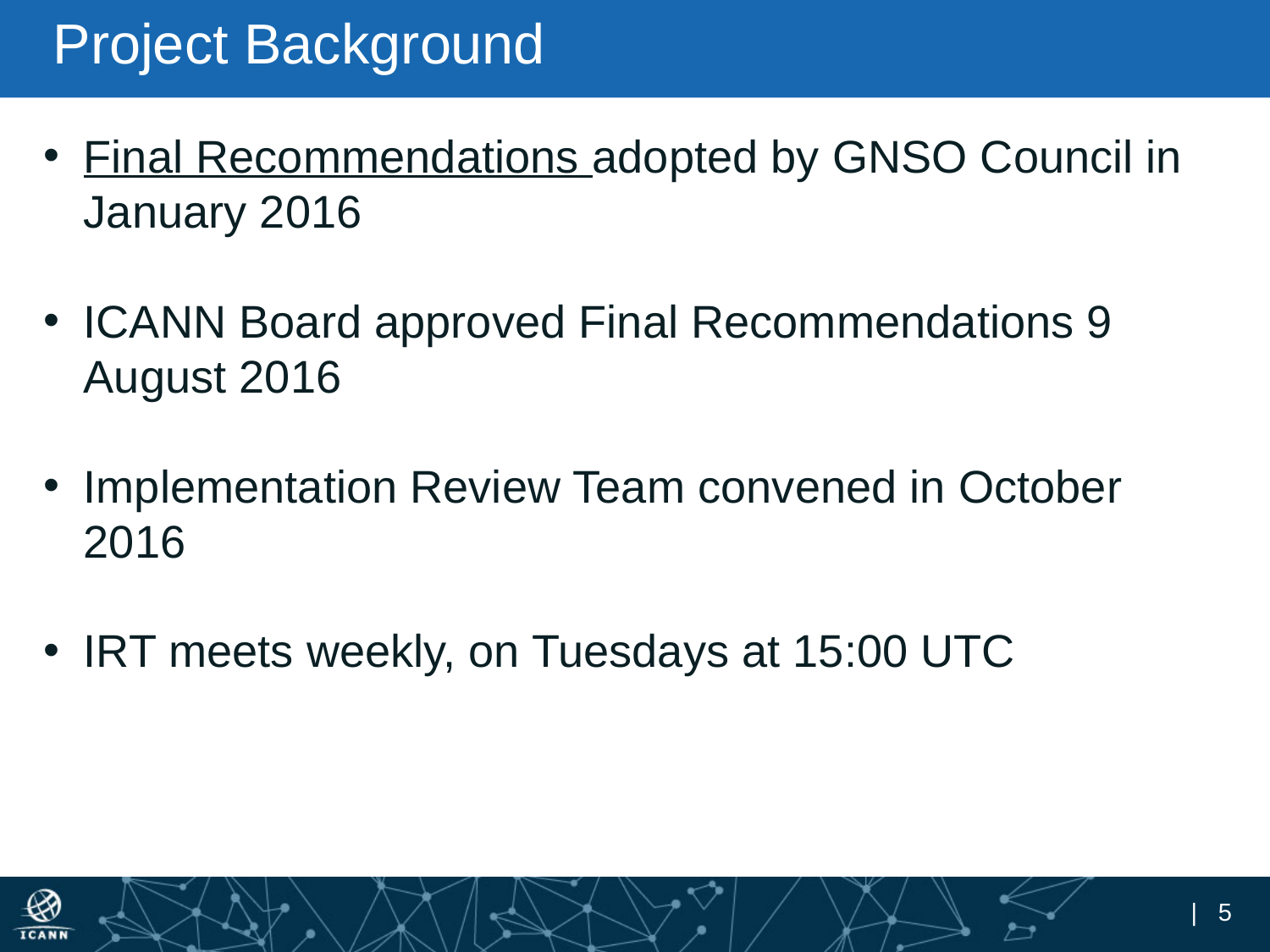

# Project Background
Final Recommendations adopted by GNSO Council in January 2016

ICANN Board approved Final Recommendations 9 August 2016

Implementation Review Team convened in October 2016

IRT meets weekly, on Tuesdays at 15:00 UTC